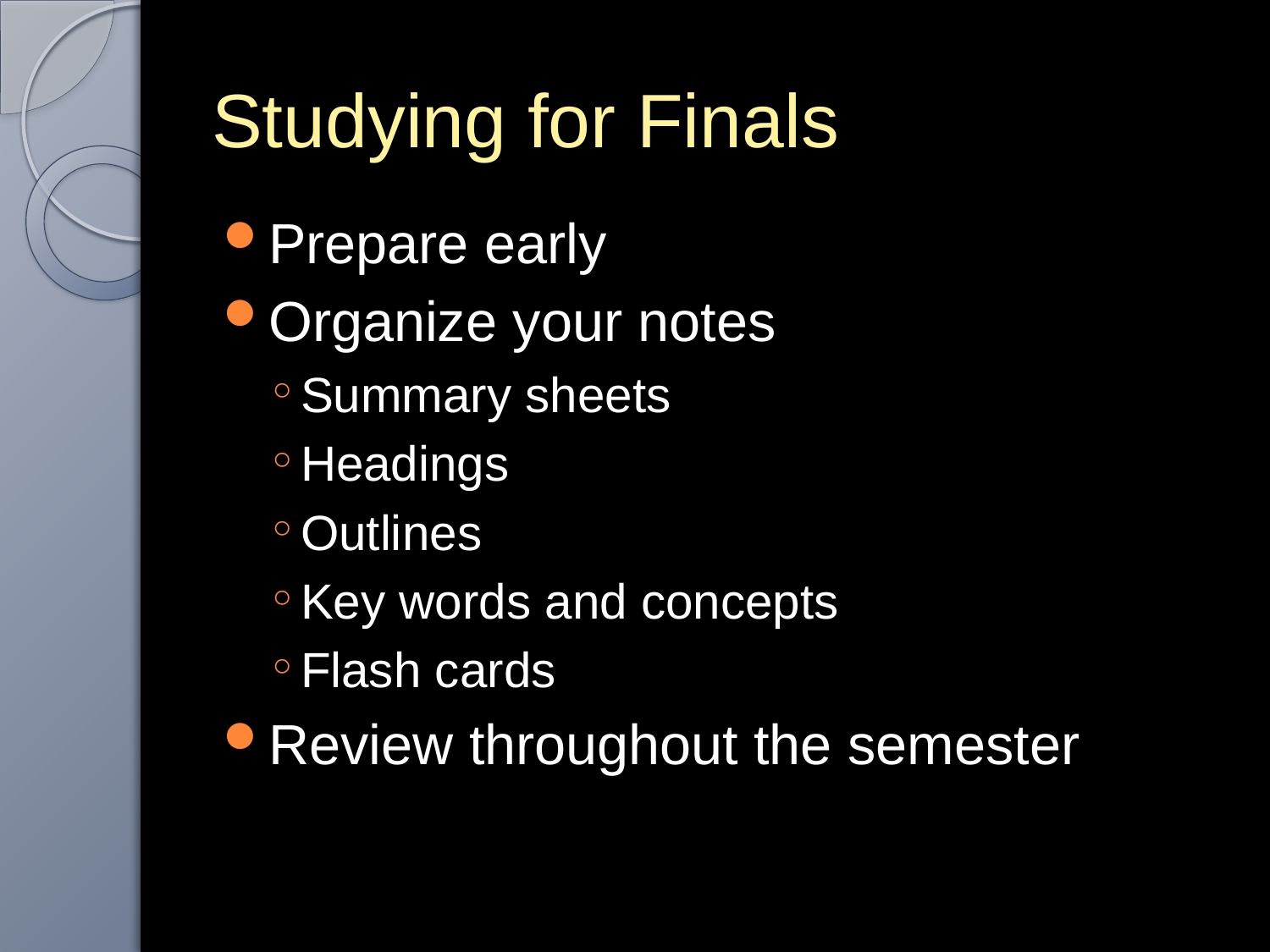

# Studying for Finals
Prepare early
Organize your notes
Summary sheets
Headings
Outlines
Key words and concepts
Flash cards
Review throughout the semester